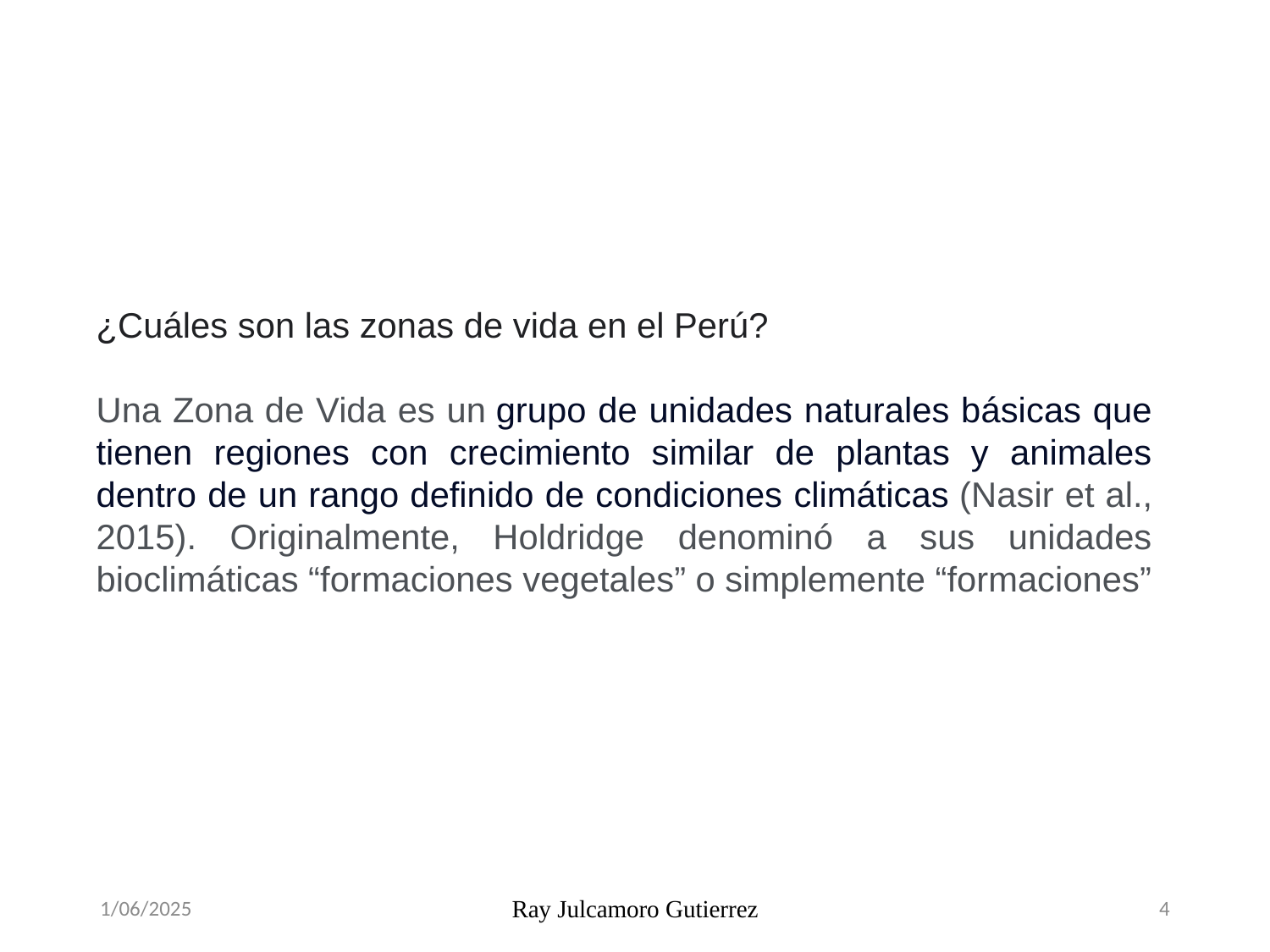

¿Cuáles son las zonas de vida en el Perú?

Una Zona de Vida es un grupo de unidades naturales básicas que tienen regiones con crecimiento similar de plantas y animales dentro de un rango definido de condiciones climáticas (Nasir et al., 2015). Originalmente, Holdridge denominó a sus unidades bioclimáticas “formaciones vegetales” o simplemente “formaciones”

1/06/2025
Ray Julcamoro Gutierrez
4